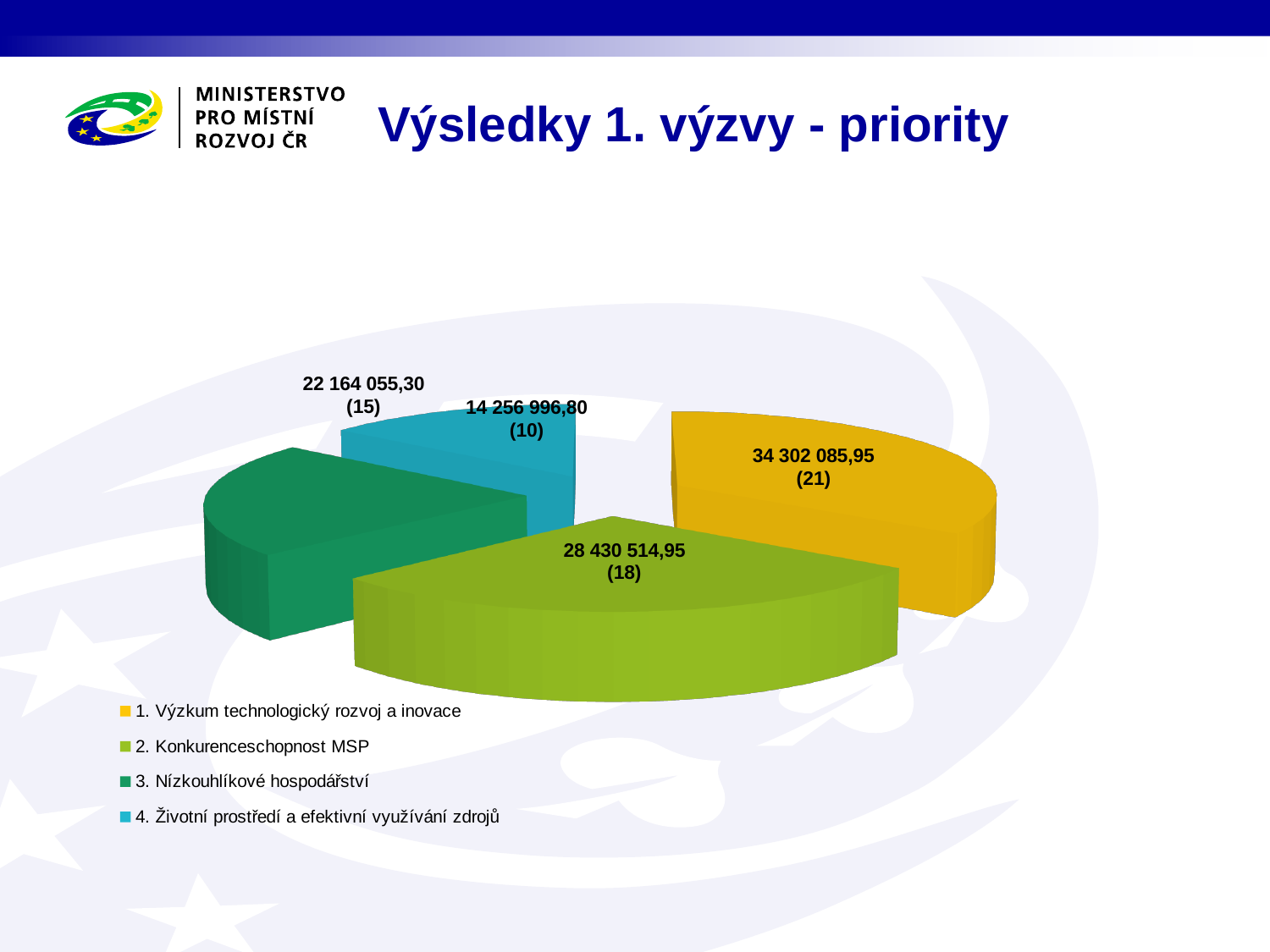

# Výsledky 1. výzvy - priority

[unsupported chart]

[unsupported chart]

[unsupported chart]